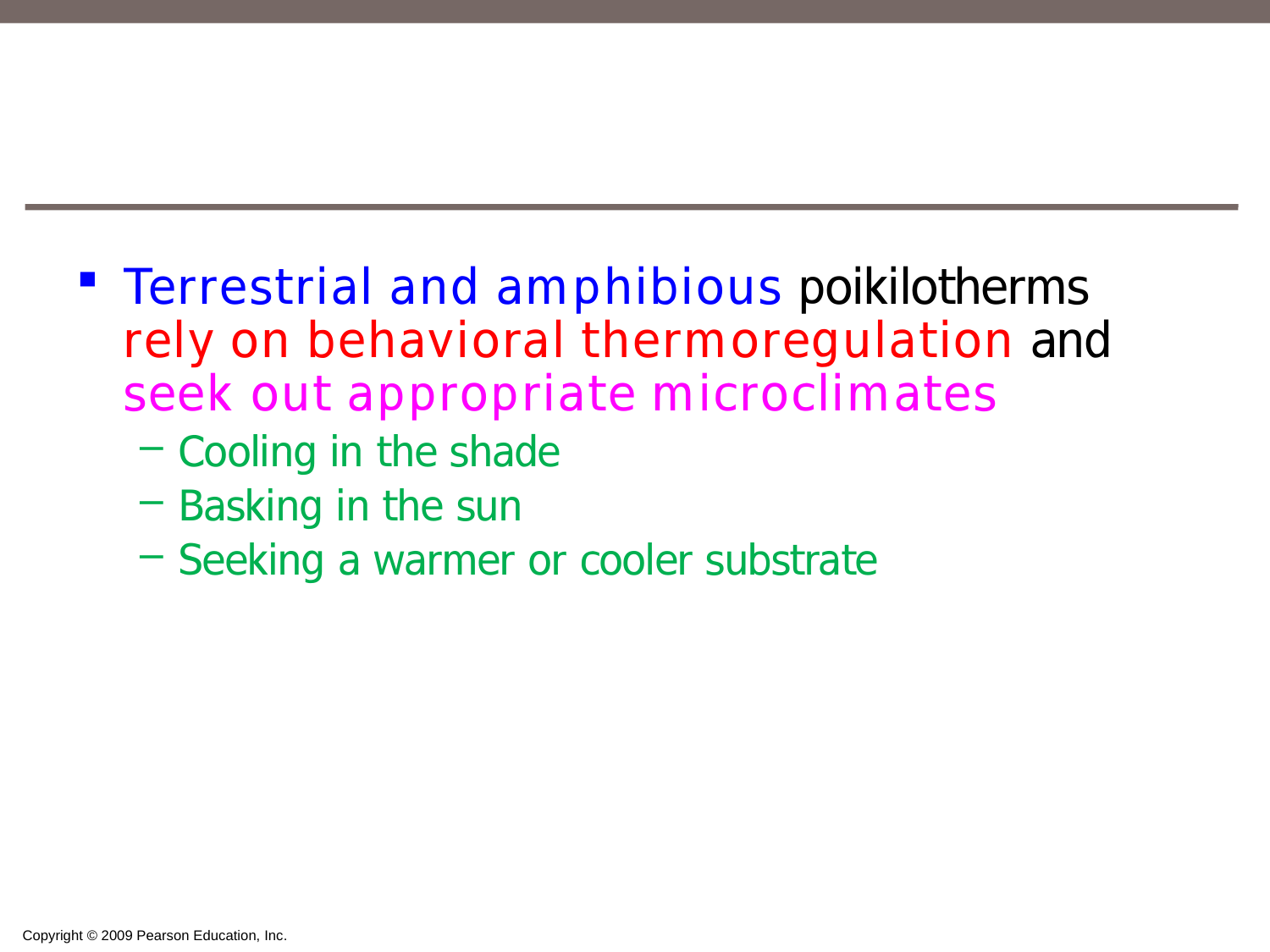

#

Terrestrial and amphibious poikilotherms rely on behavioral thermoregulation and seek out appropriate microclimates
Cooling in the shade
Basking in the sun
Seeking a warmer or cooler substrate